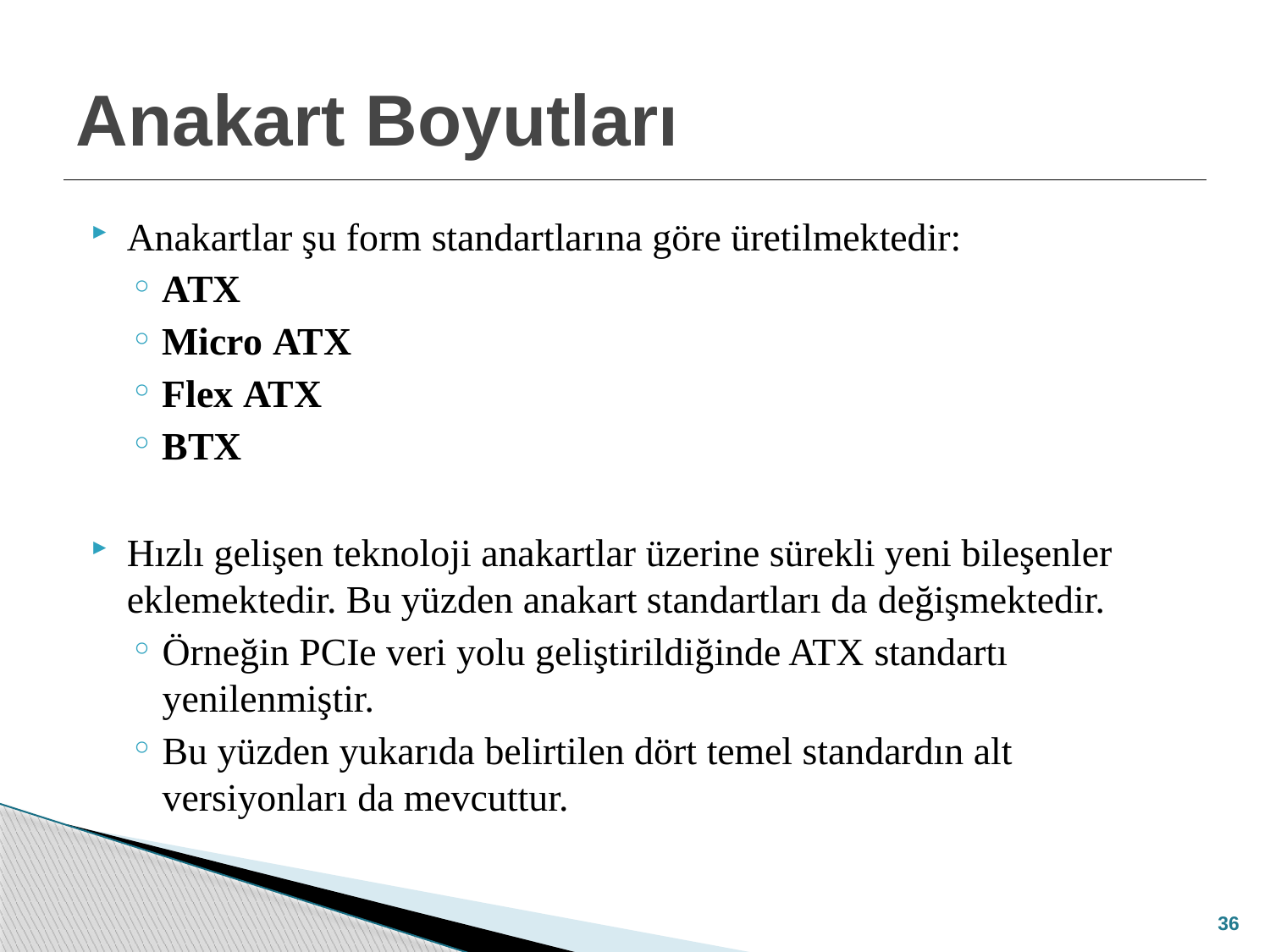

# Anakart Boyutları
Anakartlar şu form standartlarına göre üretilmektedir:
ATX
Micro ATX
Flex ATX
BTX

Hızlı gelişen teknoloji anakartlar üzerine sürekli yeni bileşenler eklemektedir. Bu yüzden anakart standartları da değişmektedir.
Örneğin PCIe veri yolu geliştirildiğinde ATX standartı yenilenmiştir.
Bu yüzden yukarıda belirtilen dört temel standardın alt versiyonları da mevcuttur.
36